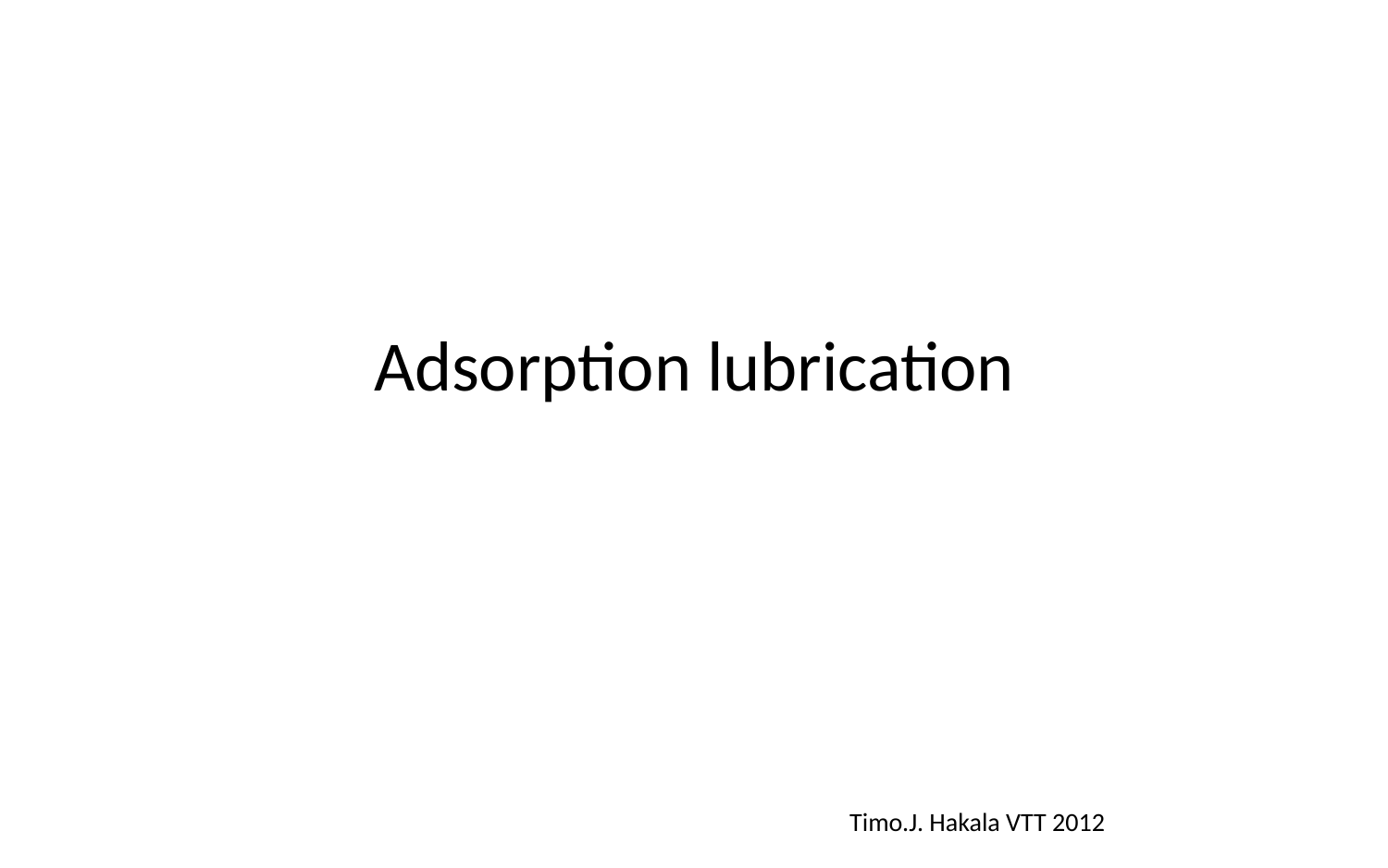

# Adsorption lubrication

Timo.J. Hakala VTT 2012